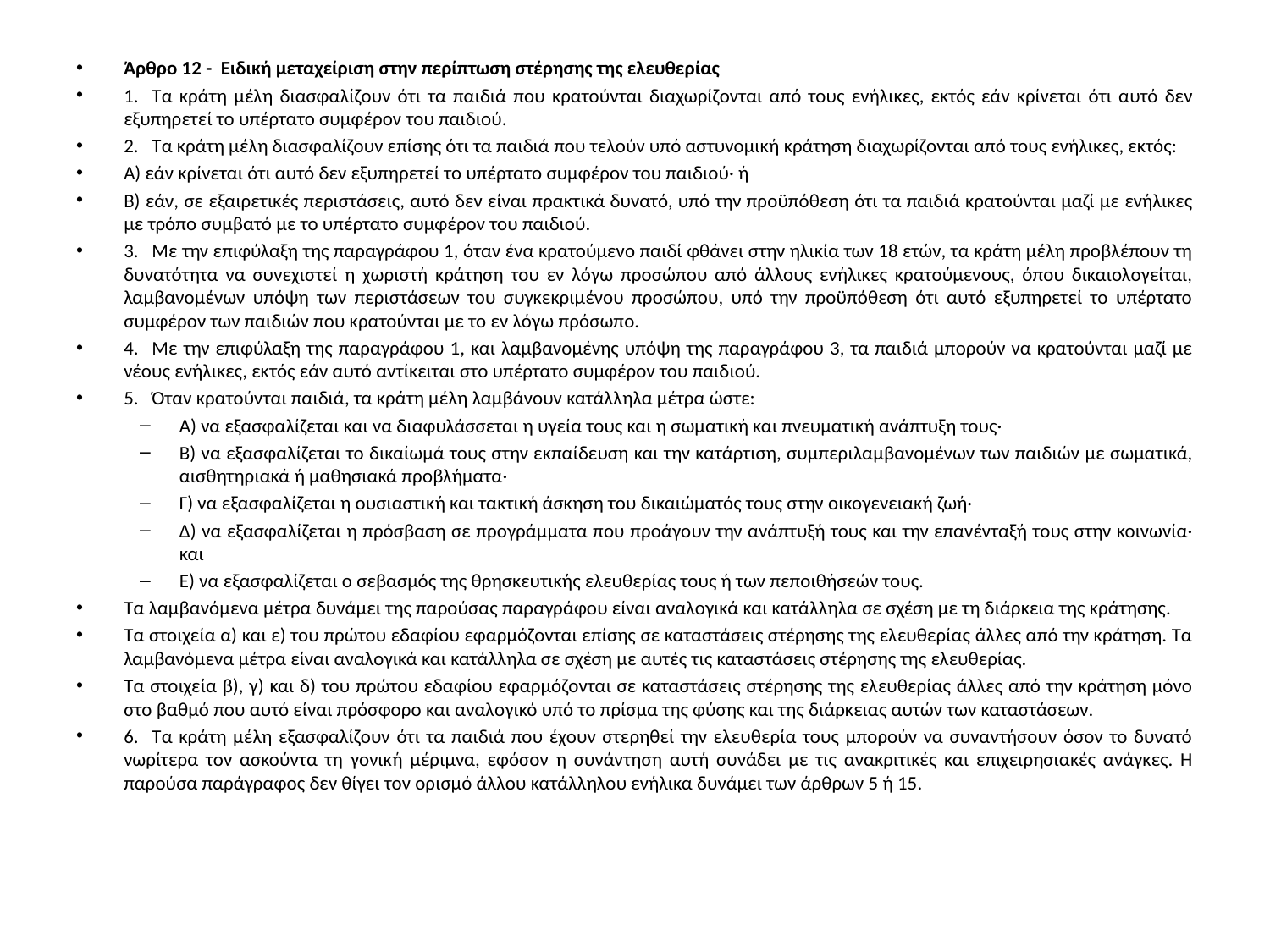

Άρθρο 12 -  Ειδική μεταχείριση στην περίπτωση στέρησης της ελευθερίας
1.   Τα κράτη μέλη διασφαλίζουν ότι τα παιδιά που κρατούνται διαχωρίζονται από τους ενήλικες, εκτός εάν κρίνεται ότι αυτό δεν εξυπηρετεί το υπέρτατο συμφέρον του παιδιού.
2.   Τα κράτη μέλη διασφαλίζουν επίσης ότι τα παιδιά που τελούν υπό αστυνομική κράτηση διαχωρίζονται από τους ενήλικες, εκτός:
Α) εάν κρίνεται ότι αυτό δεν εξυπηρετεί το υπέρτατο συμφέρον του παιδιού· ή
Β) εάν, σε εξαιρετικές περιστάσεις, αυτό δεν είναι πρακτικά δυνατό, υπό την προϋπόθεση ότι τα παιδιά κρατούνται μαζί με ενήλικες με τρόπο συμβατό με το υπέρτατο συμφέρον του παιδιού.
3.   Με την επιφύλαξη της παραγράφου 1, όταν ένα κρατούμενο παιδί φθάνει στην ηλικία των 18 ετών, τα κράτη μέλη προβλέπουν τη δυνατότητα να συνεχιστεί η χωριστή κράτηση του εν λόγω προσώπου από άλλους ενήλικες κρατούμενους, όπου δικαιολογείται, λαμβανομένων υπόψη των περιστάσεων του συγκεκριμένου προσώπου, υπό την προϋπόθεση ότι αυτό εξυπηρετεί το υπέρτατο συμφέρον των παιδιών που κρατούνται με το εν λόγω πρόσωπο.
4.   Με την επιφύλαξη της παραγράφου 1, και λαμβανομένης υπόψη της παραγράφου 3, τα παιδιά μπορούν να κρατούνται μαζί με νέους ενήλικες, εκτός εάν αυτό αντίκειται στο υπέρτατο συμφέρον του παιδιού.
5.   Όταν κρατούνται παιδιά, τα κράτη μέλη λαμβάνουν κατάλληλα μέτρα ώστε:
Α) να εξασφαλίζεται και να διαφυλάσσεται η υγεία τους και η σωματική και πνευματική ανάπτυξη τους·
Β) να εξασφαλίζεται το δικαίωμά τους στην εκπαίδευση και την κατάρτιση, συμπεριλαμβανομένων των παιδιών με σωματικά, αισθητηριακά ή μαθησιακά προβλήματα·
Γ) να εξασφαλίζεται η ουσιαστική και τακτική άσκηση του δικαιώματός τους στην οικογενειακή ζωή·
Δ) να εξασφαλίζεται η πρόσβαση σε προγράμματα που προάγουν την ανάπτυξή τους και την επανένταξή τους στην κοινωνία· και
Ε) να εξασφαλίζεται ο σεβασμός της θρησκευτικής ελευθερίας τους ή των πεποιθήσεών τους.
Τα λαμβανόμενα μέτρα δυνάμει της παρούσας παραγράφου είναι αναλογικά και κατάλληλα σε σχέση με τη διάρκεια της κράτησης.
Τα στοιχεία α) και ε) του πρώτου εδαφίου εφαρμόζονται επίσης σε καταστάσεις στέρησης της ελευθερίας άλλες από την κράτηση. Τα λαμβανόμενα μέτρα είναι αναλογικά και κατάλληλα σε σχέση με αυτές τις καταστάσεις στέρησης της ελευθερίας.
Τα στοιχεία β), γ) και δ) του πρώτου εδαφίου εφαρμόζονται σε καταστάσεις στέρησης της ελευθερίας άλλες από την κράτηση μόνο στο βαθμό που αυτό είναι πρόσφορο και αναλογικό υπό το πρίσμα της φύσης και της διάρκειας αυτών των καταστάσεων.
6.   Τα κράτη μέλη εξασφαλίζουν ότι τα παιδιά που έχουν στερηθεί την ελευθερία τους μπορούν να συναντήσουν όσον το δυνατό νωρίτερα τον ασκούντα τη γονική μέριμνα, εφόσον η συνάντηση αυτή συνάδει με τις ανακριτικές και επιχειρησιακές ανάγκες. Η παρούσα παράγραφος δεν θίγει τον ορισμό άλλου κατάλληλου ενήλικα δυνάμει των άρθρων 5 ή 15.